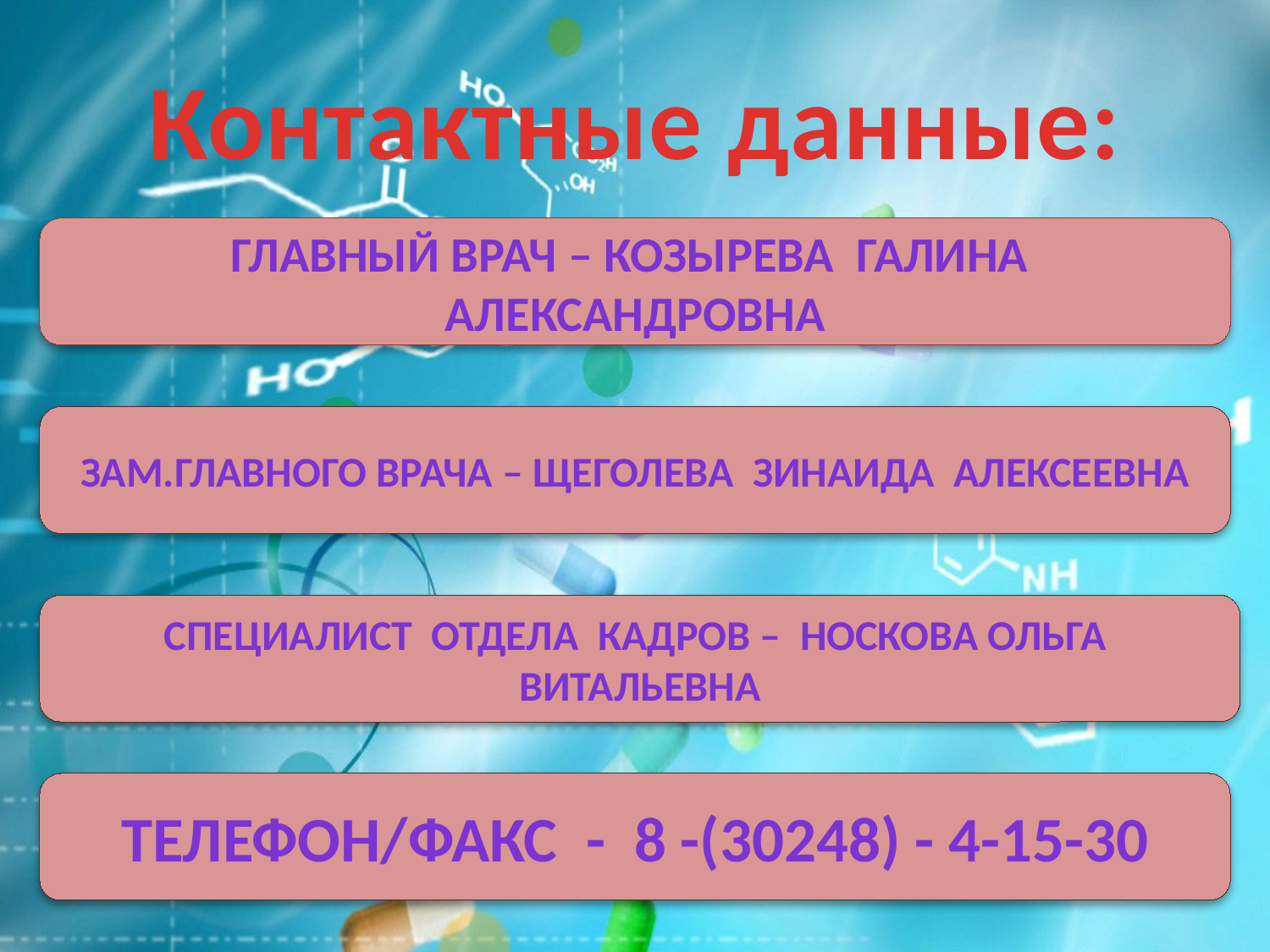

# Контактные данные:
Главный врач – Козырева  Галина  Александровна
Зам.главного врача – Щеголева  Зинаида  Алексеевна
специалист  Отдела  кадров –  Носкова Ольга  Витальевна
Телефон/факс  -  8 -(30248) - 4-15-30